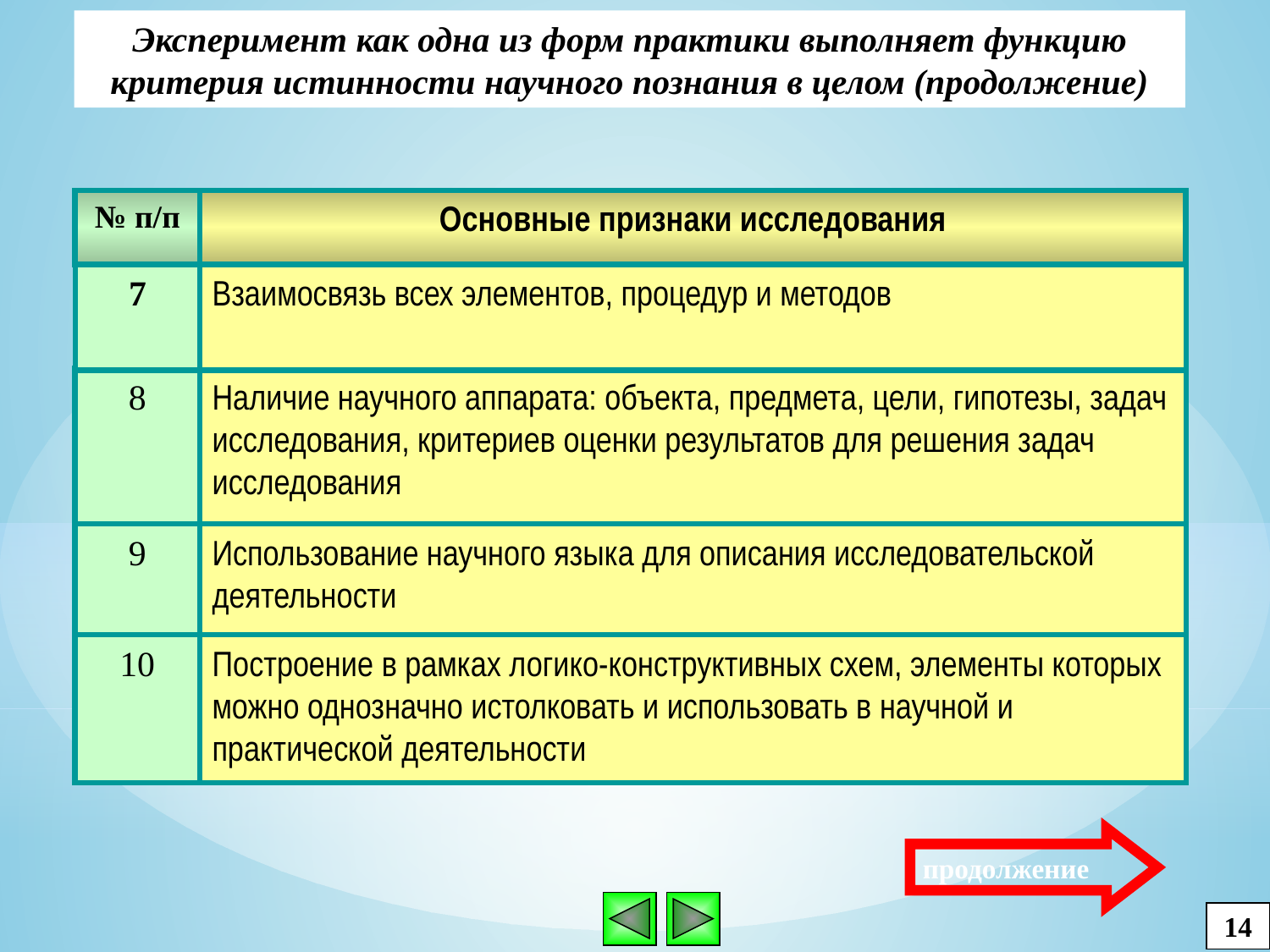

Эксперимент как одна из форм практики выполняет функцию критерия истинности научного познания в целом (продолжение)
№ п/п

Основные признаки исследования
7
Взаимосвязь всех элементов, процедур и методов

8
Наличие научного аппарата: объекта, предмета, цели, гипотезы, задач исследования, критериев оценки результатов для решения задач исследования
9
Использование научного языка для описания исследовательской деятельности
10
Построение в рамках логико-конструктивных схем, элементы которых можно однозначно истолковать и использовать в научной и практической деятельности
продолжение

14